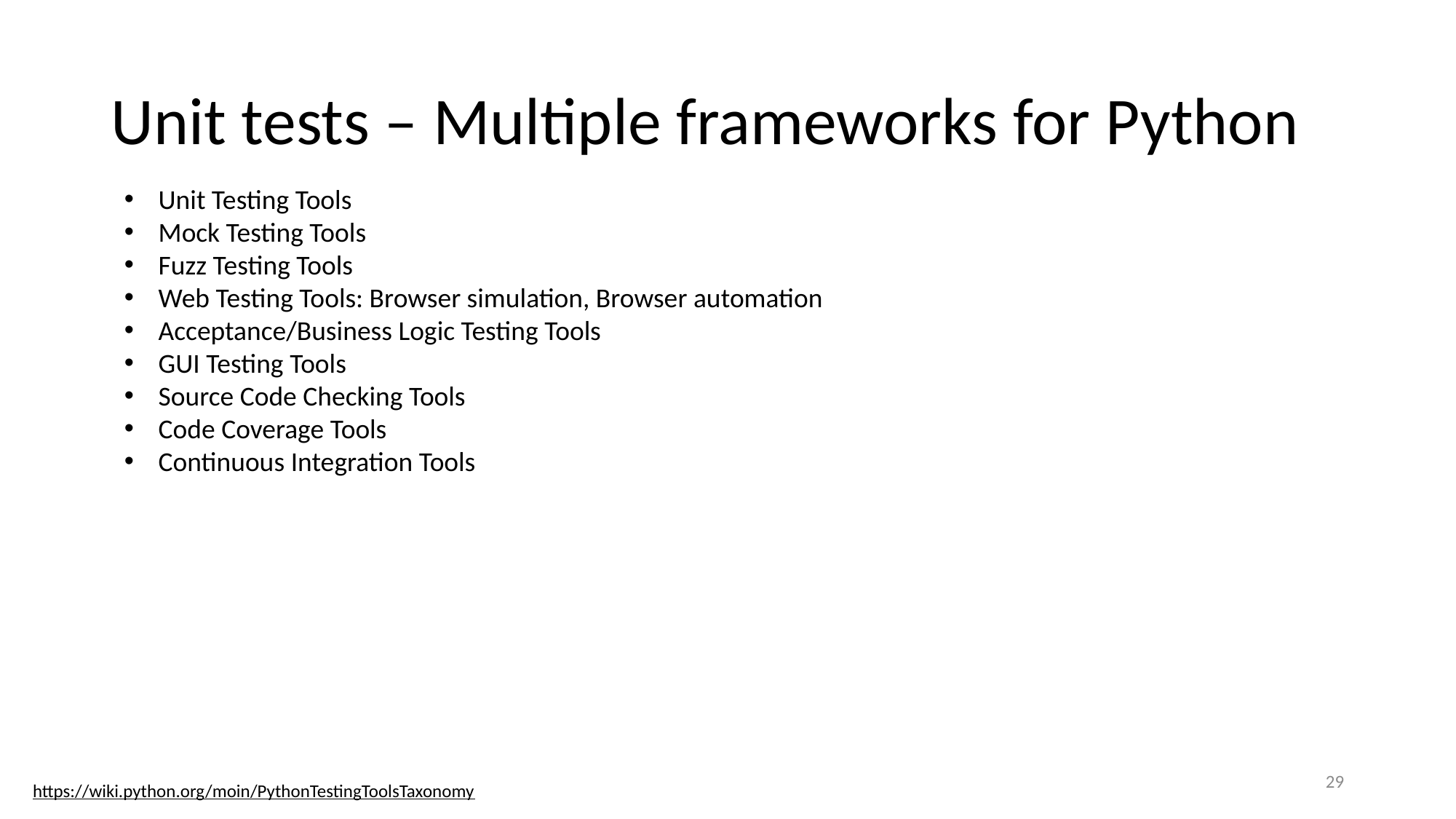

# Unit tests – Multiple frameworks for Python
Unit Testing Tools
Mock Testing Tools
Fuzz Testing Tools
Web Testing Tools: Browser simulation, Browser automation
Acceptance/Business Logic Testing Tools
GUI Testing Tools
Source Code Checking Tools
Code Coverage Tools
Continuous Integration Tools

29
https://wiki.python.org/moin/PythonTestingToolsTaxonomy